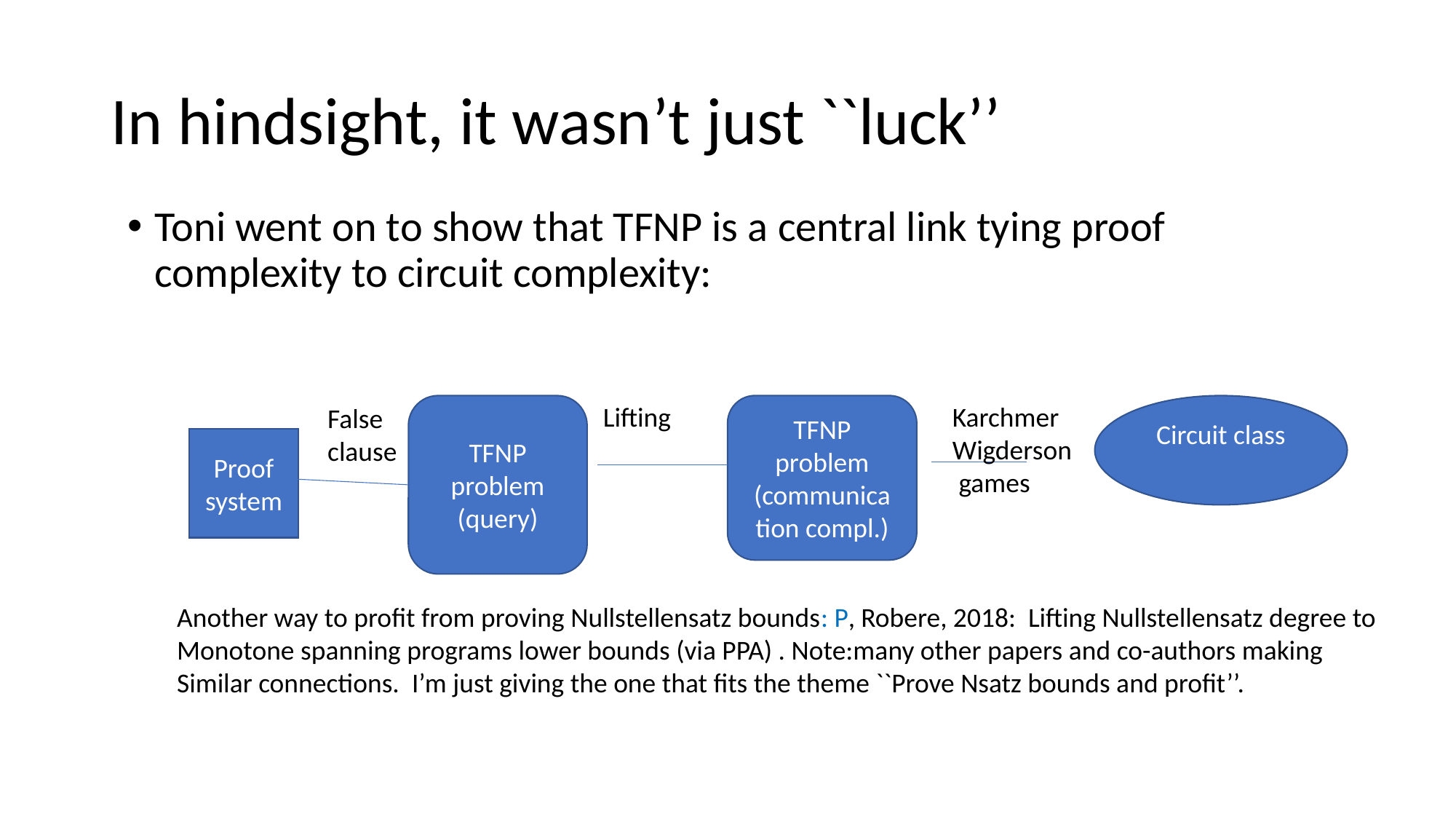

# In hindsight, it wasn’t just ``luck’’
Toni went on to show that TFNP is a central link tying proof complexity to circuit complexity:
Lifting
Karchmer
Wigderson
 games
False
clause
TFNP problem (query)
TFNP problem (communication compl.)
Circuit class

Proof system
Another way to profit from proving Nullstellensatz bounds: P, Robere, 2018:  Lifting Nullstellensatz degree to
Monotone spanning programs lower bounds (via PPA) . Note:many other papers and co-authors making
Similar connections.  I’m just giving the one that fits the theme ``Prove Nsatz bounds and profit’’.